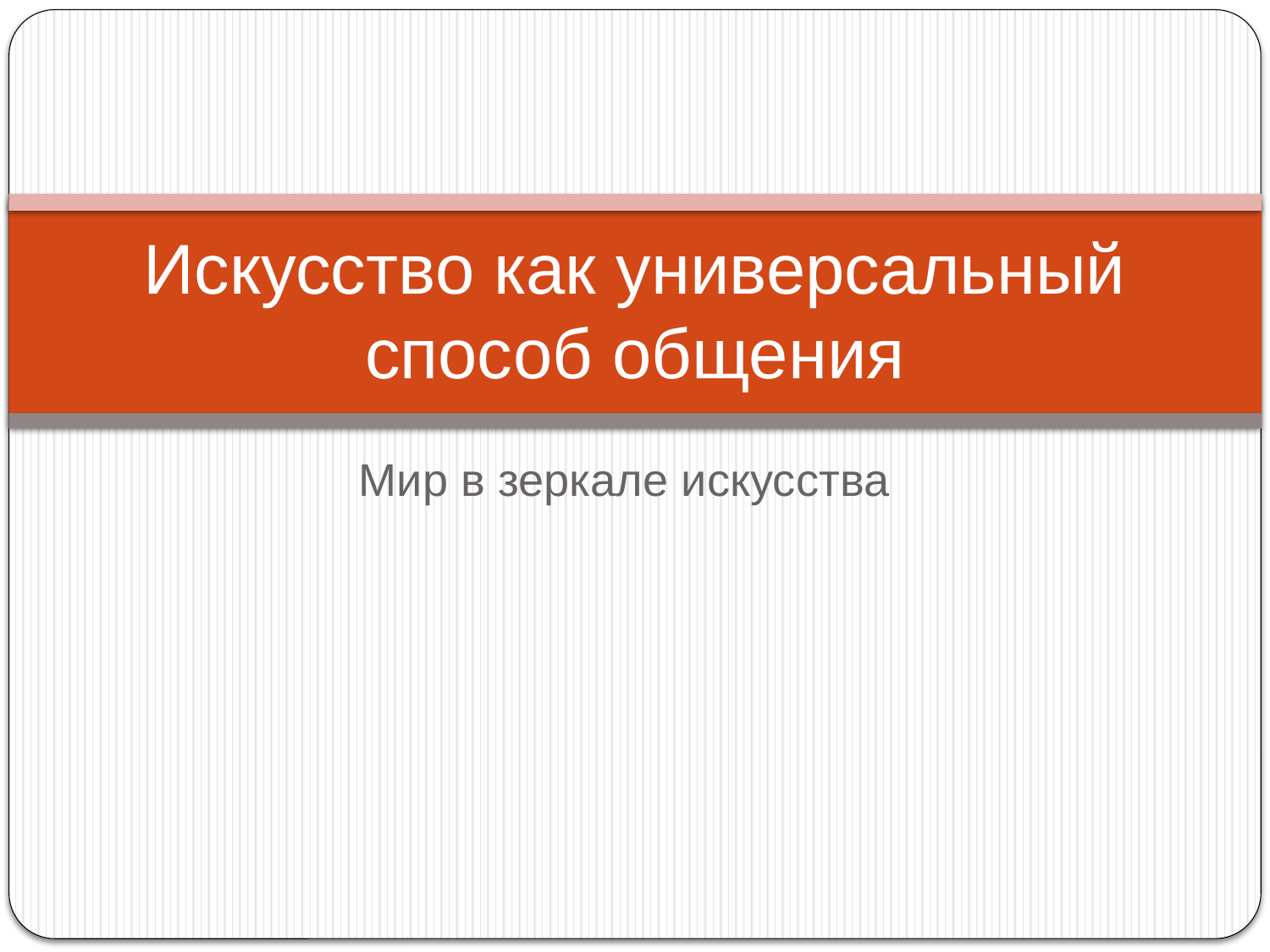

# Искусство как универсальный способ общения
Мир в зеркале искусства